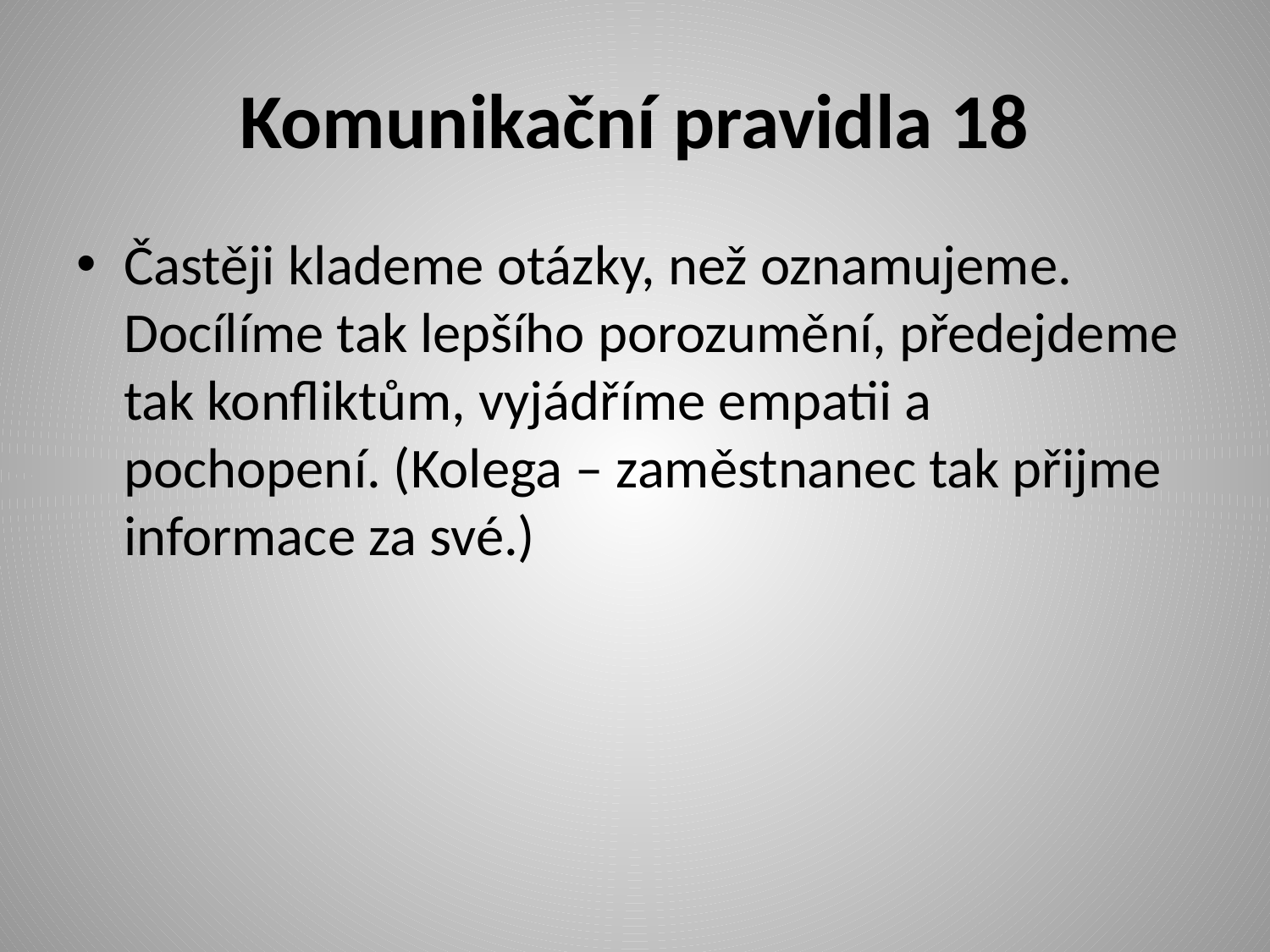

# Komunikační pravidla 18
Častěji klademe otázky, než oznamujeme. Docílíme tak lepšího porozumění, předejdeme tak konfliktům, vyjádříme empatii a pochopení. (Kolega – zaměstnanec tak přijme informace za své.)